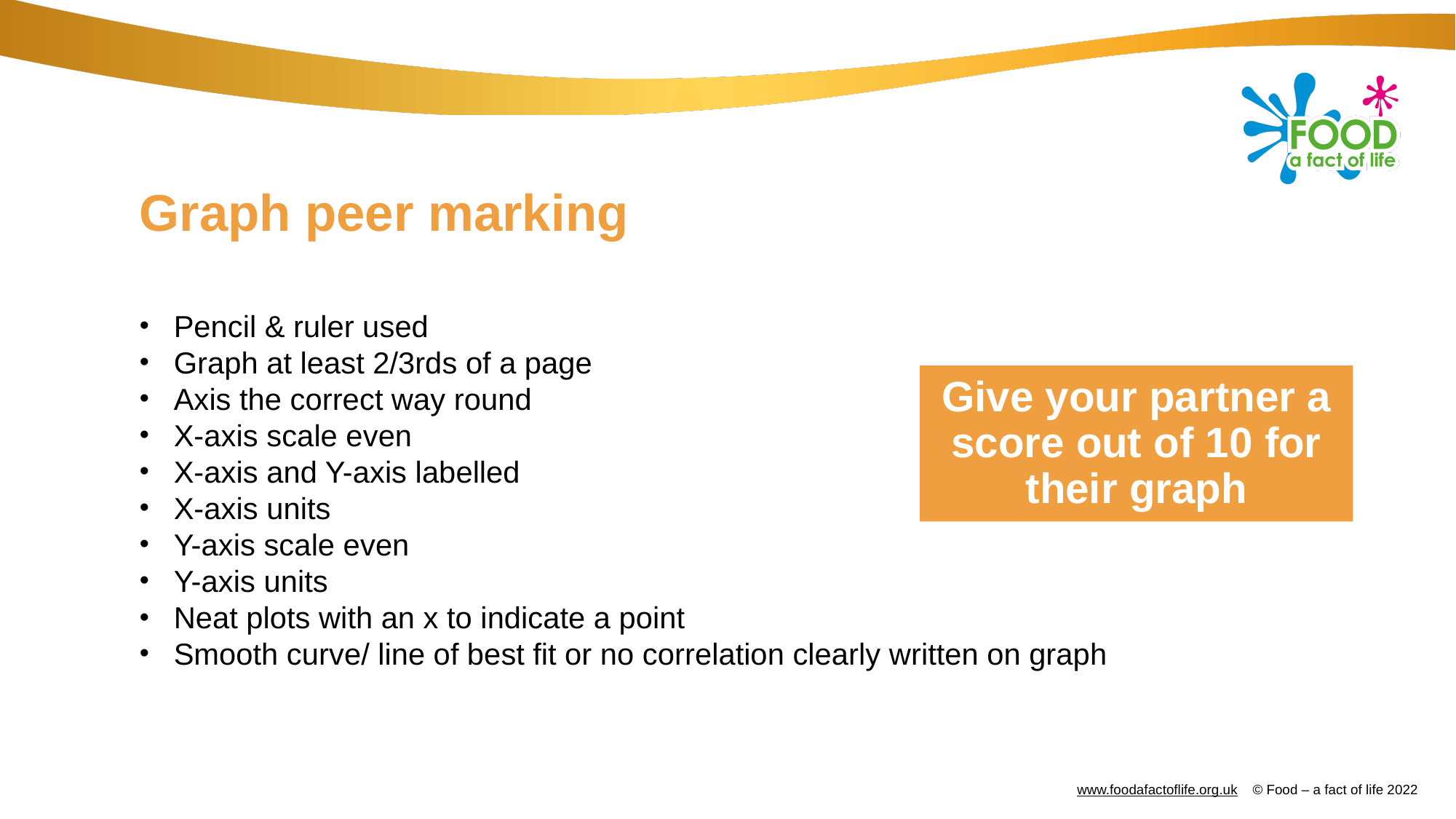

# Graph peer marking
Pencil & ruler used
Graph at least 2/3rds of a page
Axis the correct way round
X-axis scale even
X-axis and Y-axis labelled
X-axis units
Y-axis scale even
Y-axis units
Neat plots with an x to indicate a point
Smooth curve/ line of best fit or no correlation clearly written on graph
Give your partner a score out of 10 for their graph